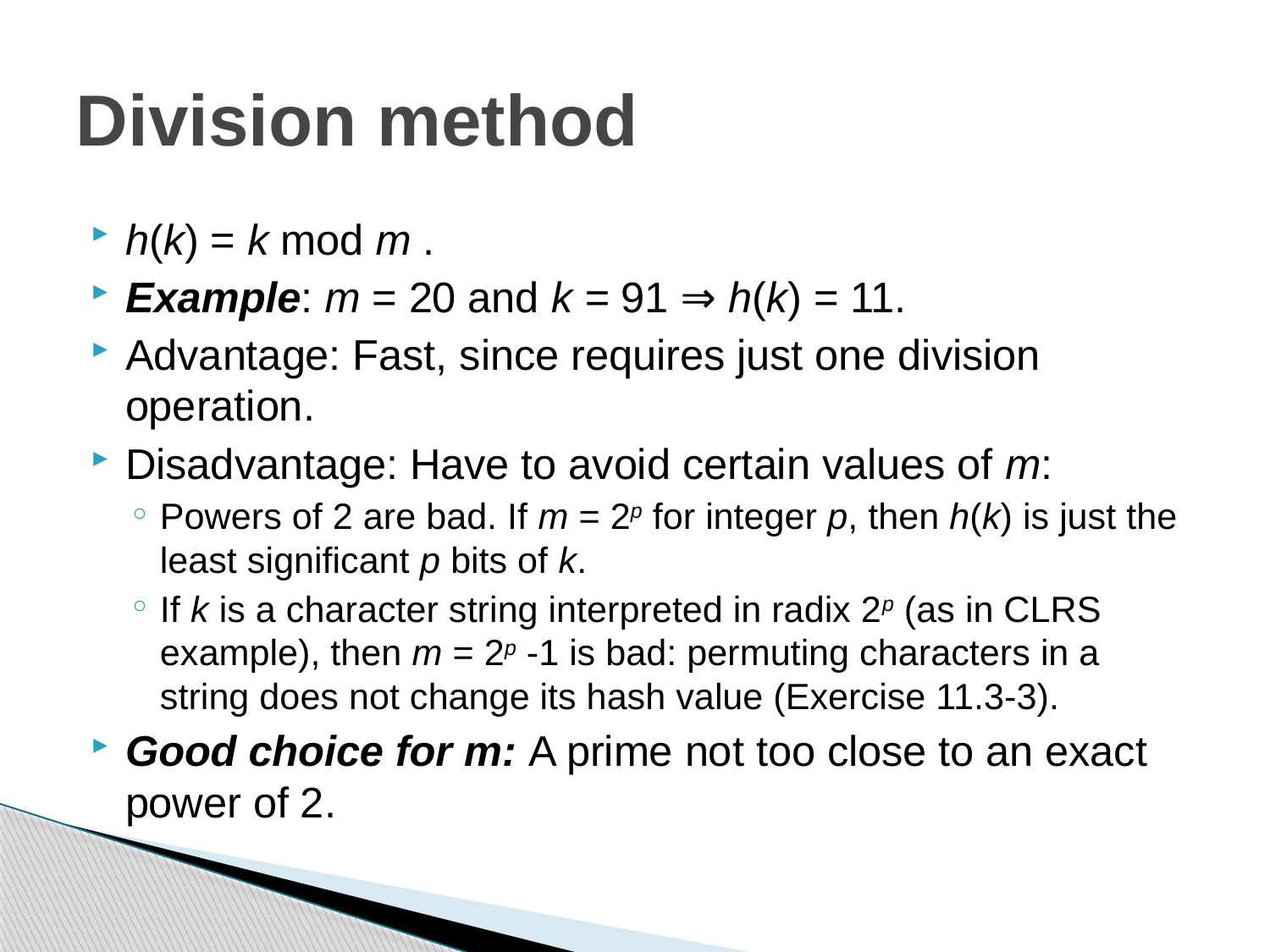

# Division method
h(k) = k mod m .
Example: m = 20 and k = 91 ⇒ h(k) = 11.
Advantage: Fast, since requires just one division operation.
Disadvantage: Have to avoid certain values of m:
Powers of 2 are bad. If m = 2p for integer p, then h(k) is just the least significant p bits of k.
If k is a character string interpreted in radix 2p (as in CLRS example), then m = 2p -1 is bad: permuting characters in a string does not change its hash value (Exercise 11.3-3).
Good choice for m: A prime not too close to an exact power of 2.